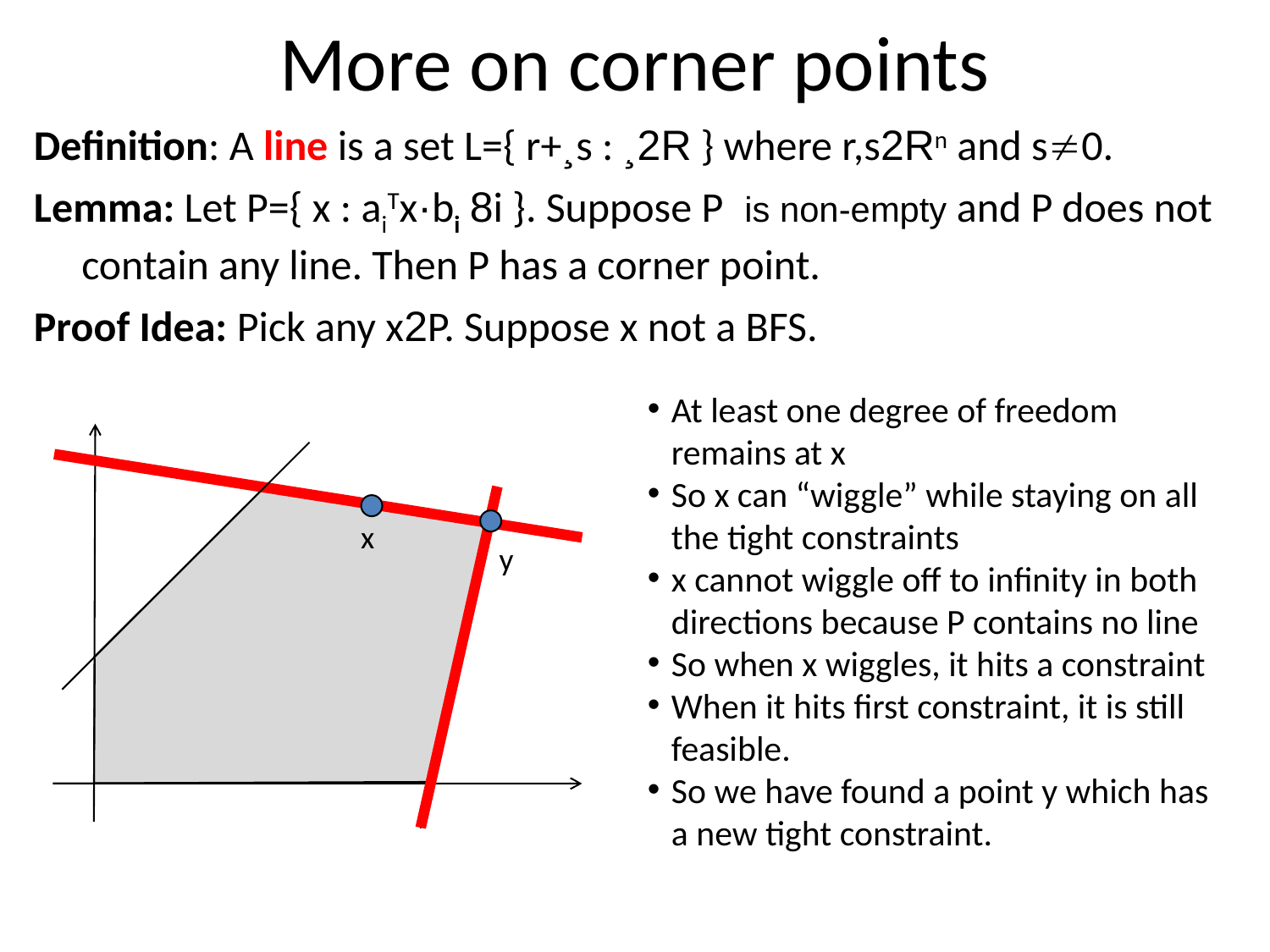

# More on corner points
Definition: A line is a set L={ r+¸s : ¸2R } where r,s2Rn and s≠0.
Lemma: Let P={ x : aiTx·bi 8i }. Suppose P is non-empty and P does not contain any line. Then P has a corner point.
Proof Idea: Pick any x2P. Suppose x not a BFS.
At least one degree of freedom remains at x
So x can “wiggle” while staying on all the tight constraints
x cannot wiggle off to infinity in both directions because P contains no line
So when x wiggles, it hits a constraint
When it hits first constraint, it is still feasible.
So we have found a point y which has a new tight constraint.

x

y